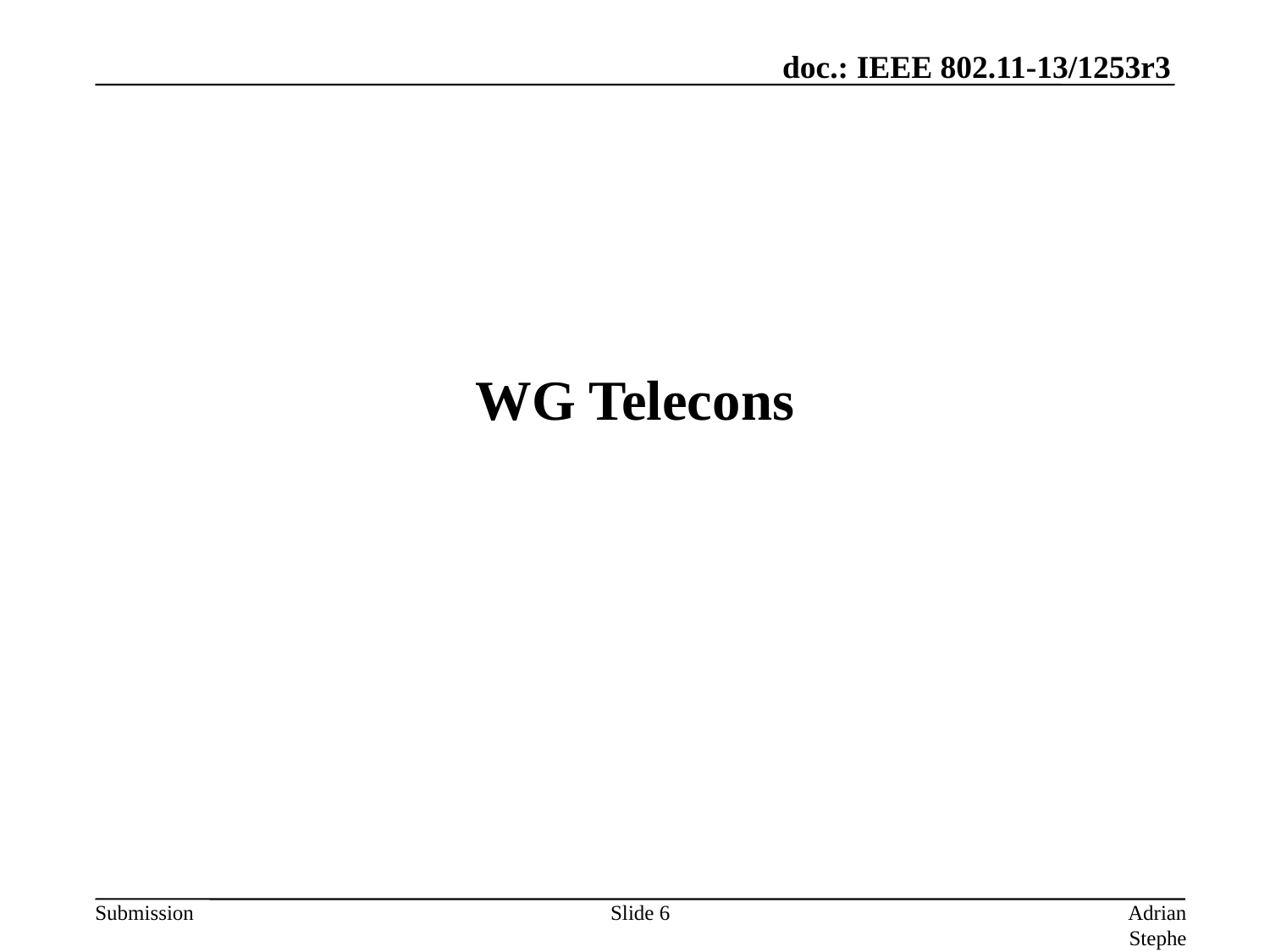

# WG Telecons
Slide 6
Adrian Stephens, Intel Corporation